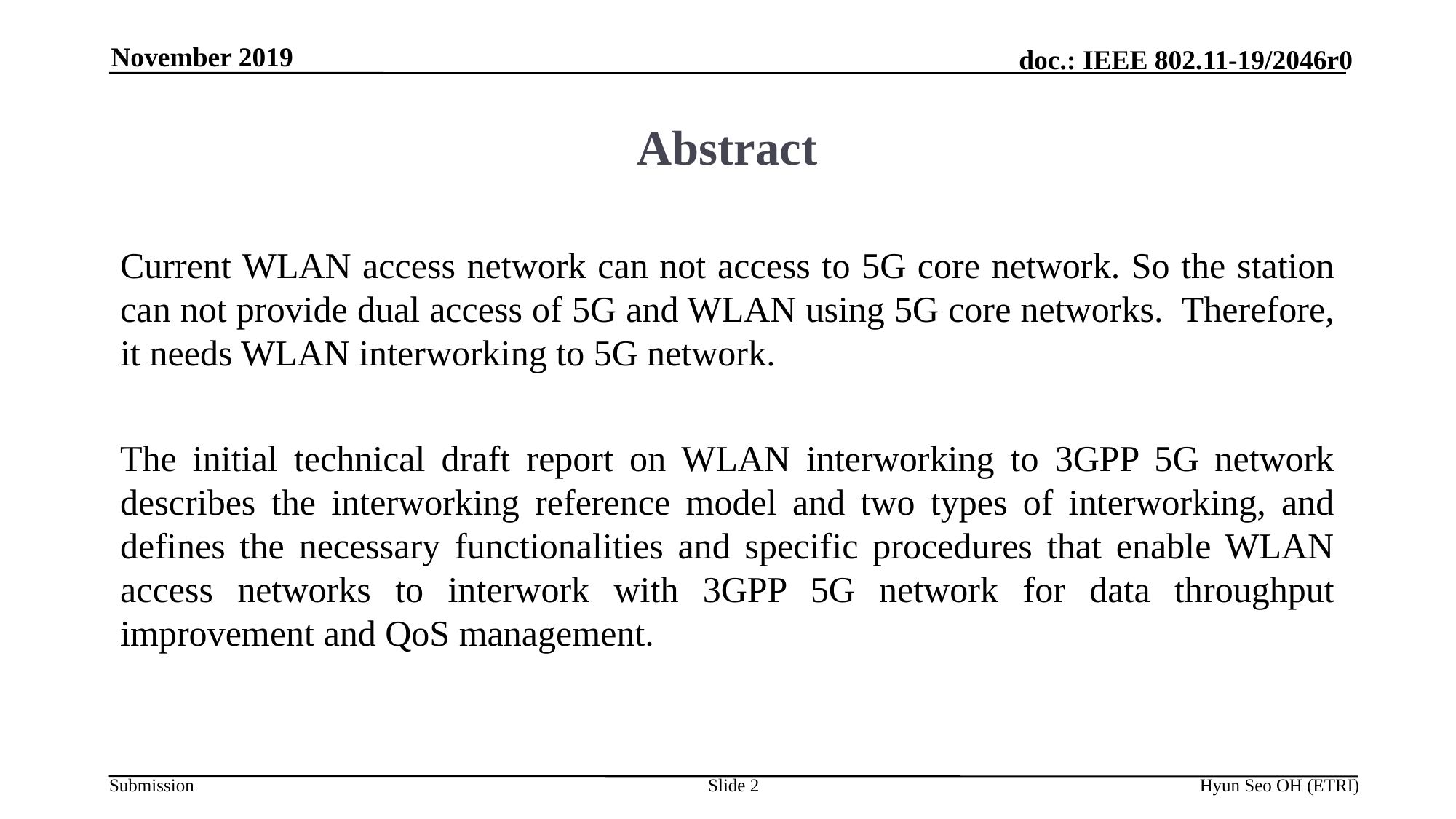

November 2019
# Abstract
Current WLAN access network can not access to 5G core network. So the station can not provide dual access of 5G and WLAN using 5G core networks.  Therefore, it needs WLAN interworking to 5G network.

The initial technical draft report on WLAN interworking to 3GPP 5G network describes the interworking reference model and two types of interworking, and defines the necessary functionalities and specific procedures that enable WLAN access networks to interwork with 3GPP 5G network for data throughput improvement and QoS management.

Slide 2
Hyun Seo OH (ETRI)